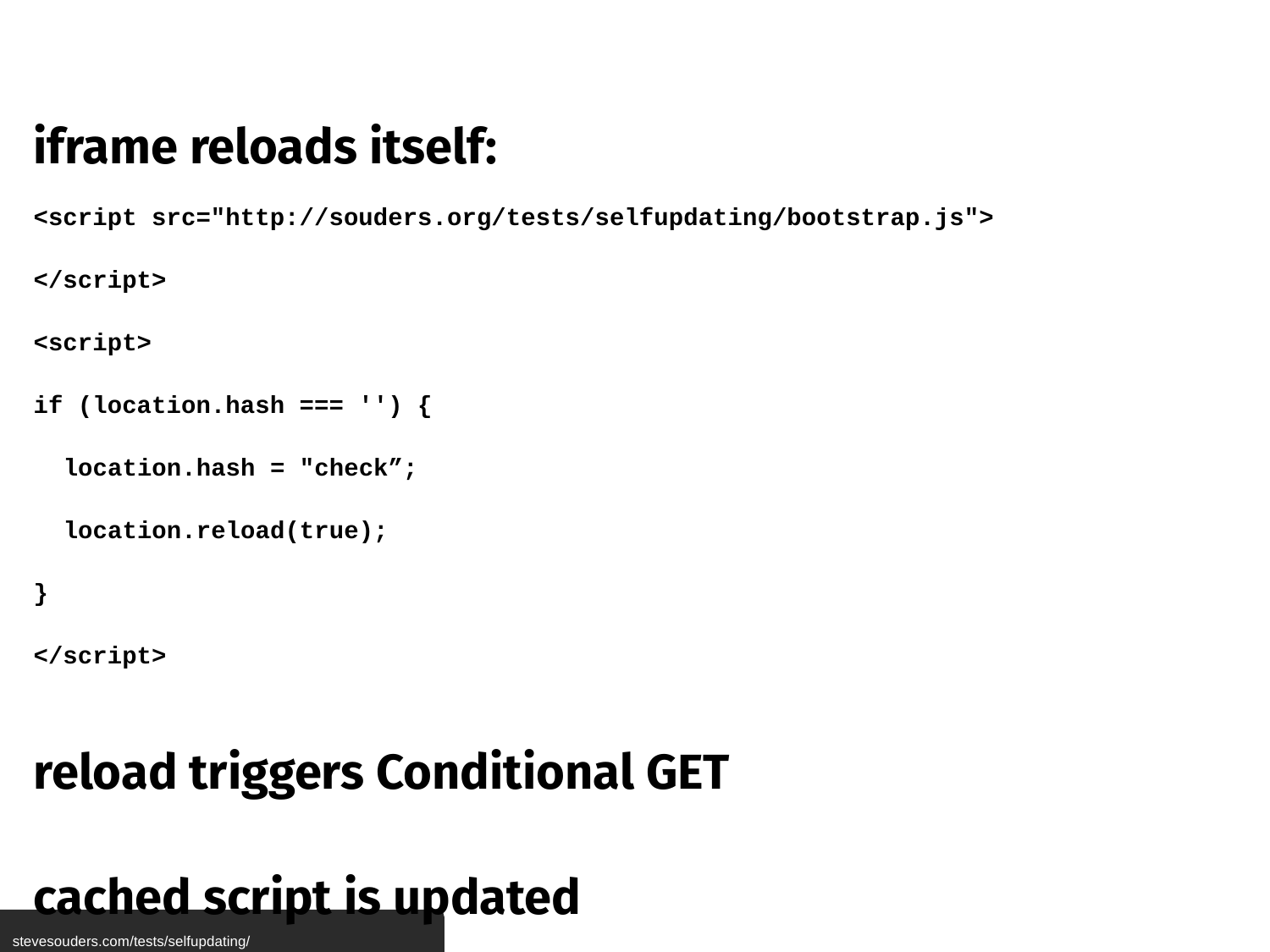

iframe reloads itself:
<script src="http://souders.org/tests/selfupdating/bootstrap.js">
</script>
<script>
if (location.hash === '') {
  location.hash = "check”;
  location.reload(true);
}
</script>
reload triggers Conditional GET
cached script is updated
stevesouders.com/tests/selfupdating/